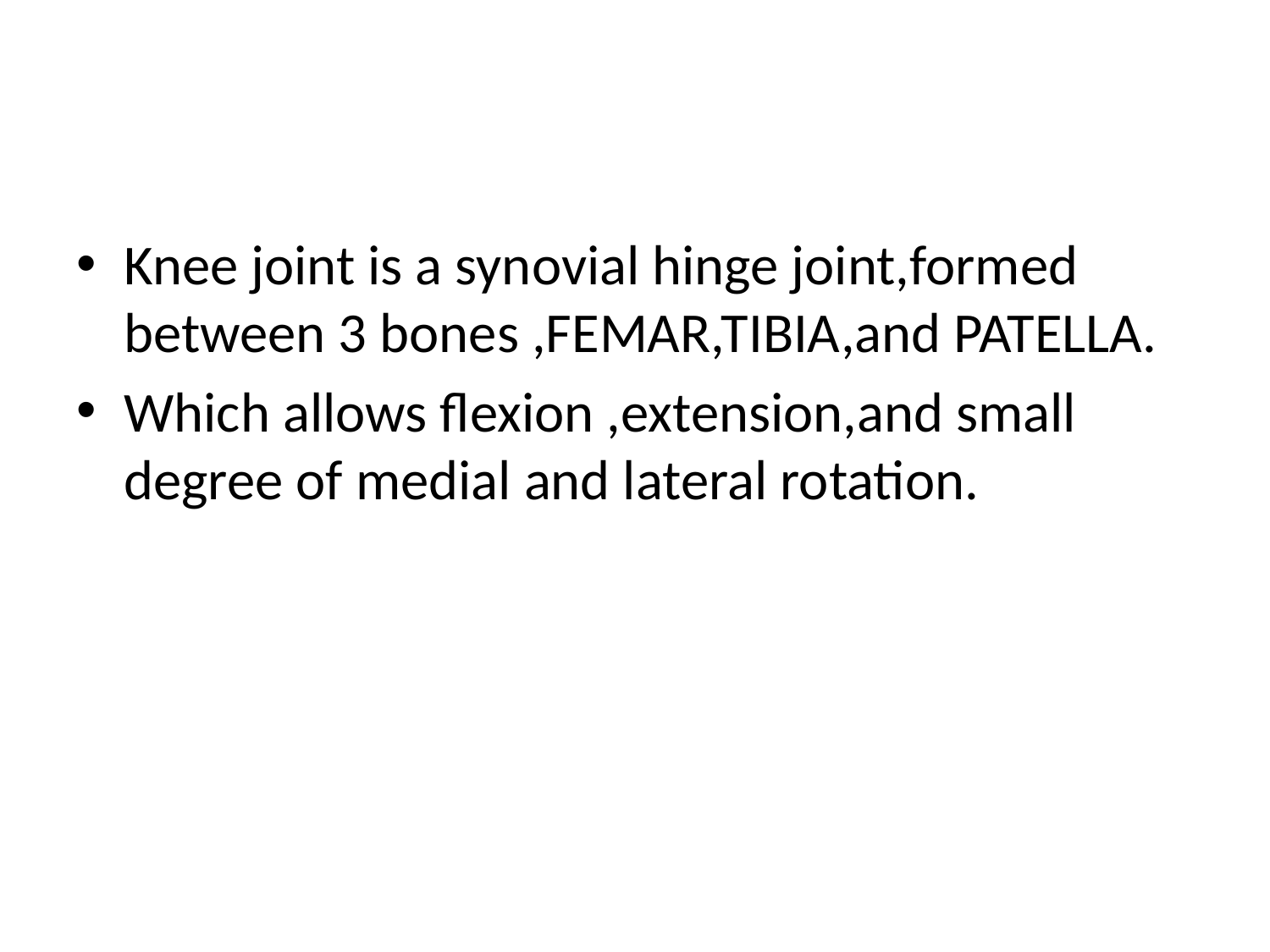

#
Knee joint is a synovial hinge joint,formed between 3 bones ,FEMAR,TIBIA,and PATELLA.
Which allows flexion ,extension,and small degree of medial and lateral rotation.